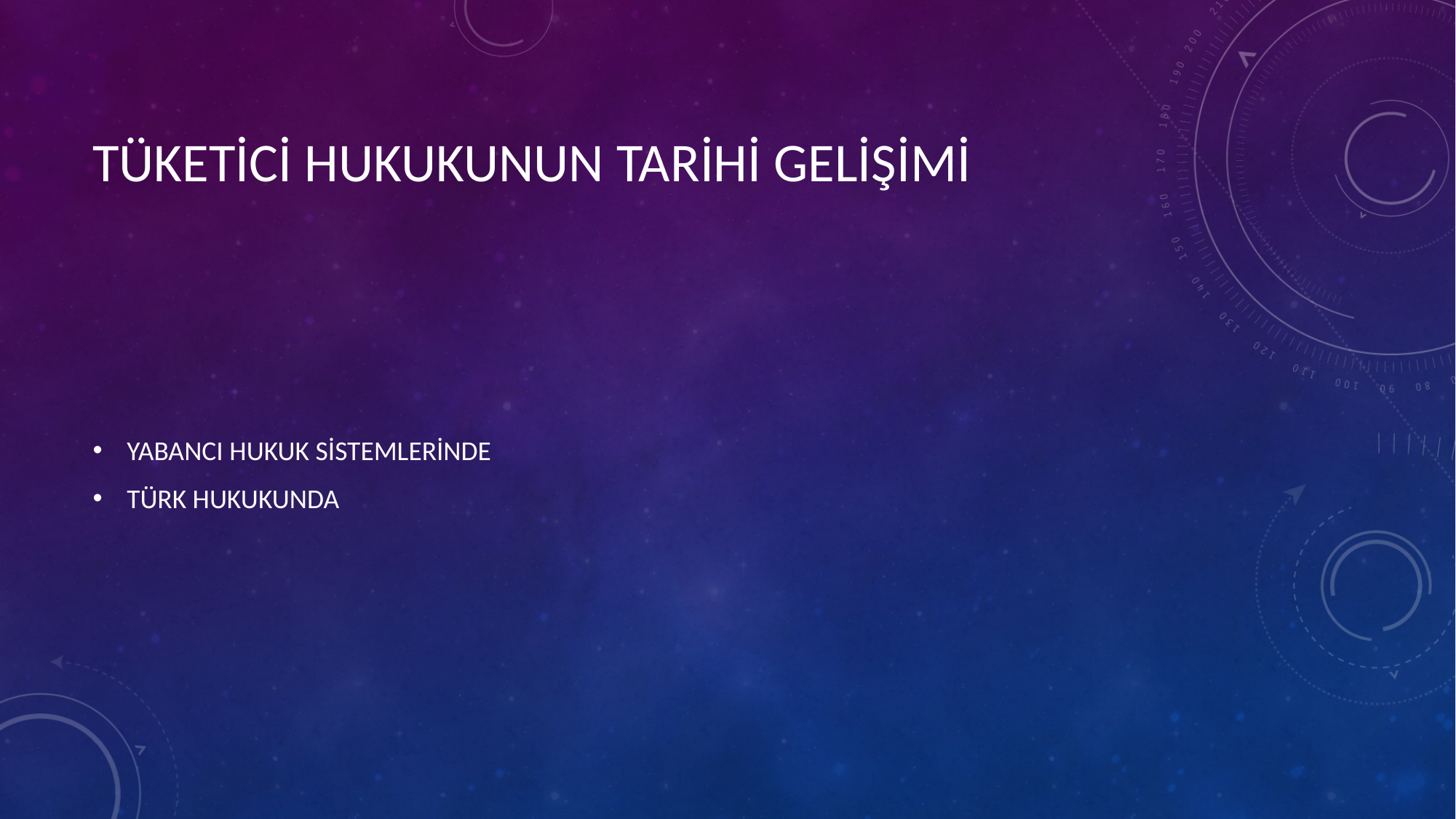

# TÜKETİCİ HUKUKUNUN TARİHİ GELİŞİMİ
YABANCI HUKUK SİSTEMLERİNDE
TÜRK HUKUKUNDA